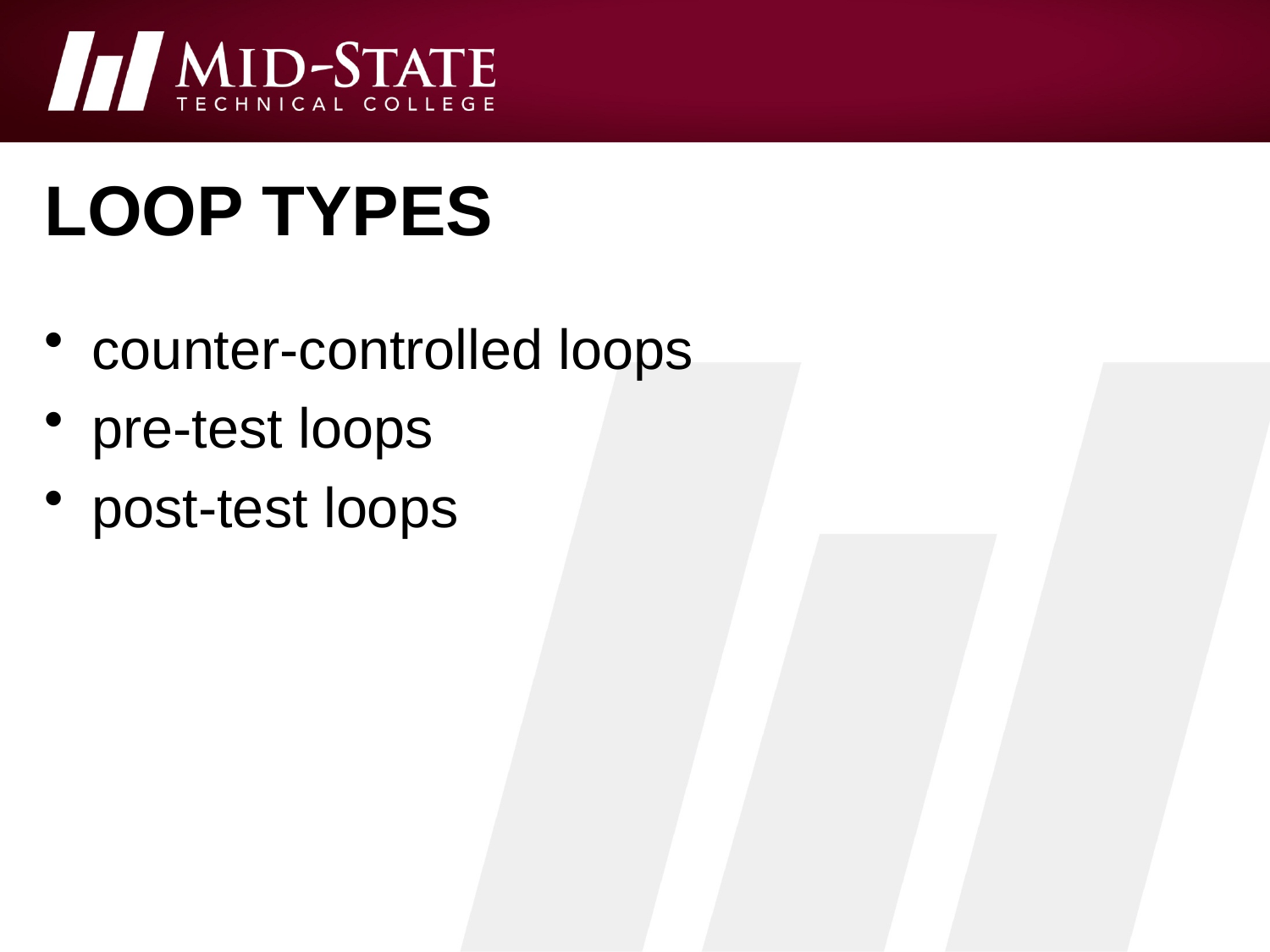

# loop types
counter-controlled loops
pre-test loops
post-test loops